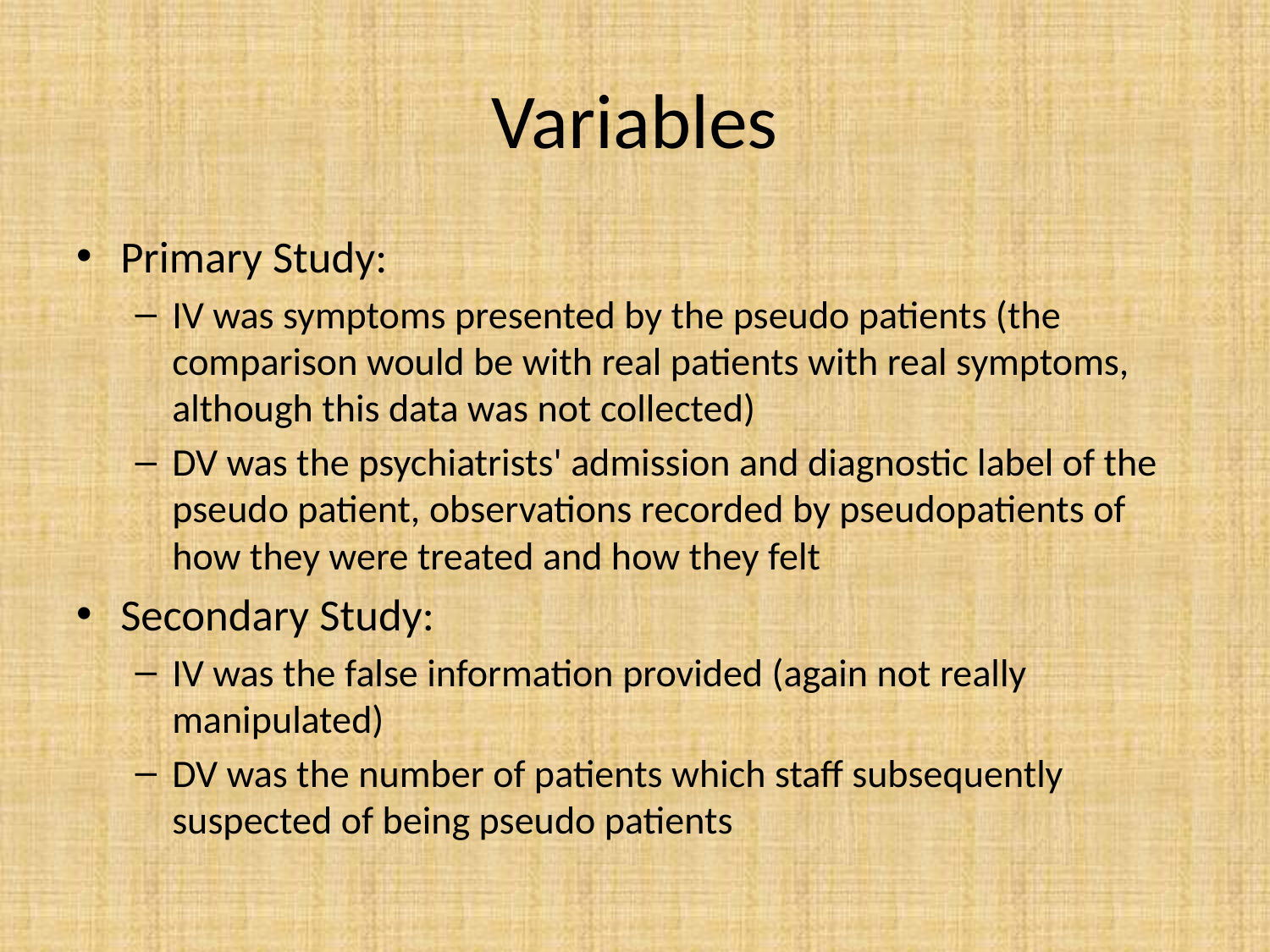

# Variables
Primary Study:
IV was symptoms presented by the pseudo patients (the comparison would be with real patients with real symptoms, although this data was not collected)
DV was the psychiatrists' admission and diagnostic label of the pseudo patient, observations recorded by pseudopatients of how they were treated and how they felt
Secondary Study:
IV was the false information provided (again not really manipulated)
DV was the number of patients which staff subsequently suspected of being pseudo patients